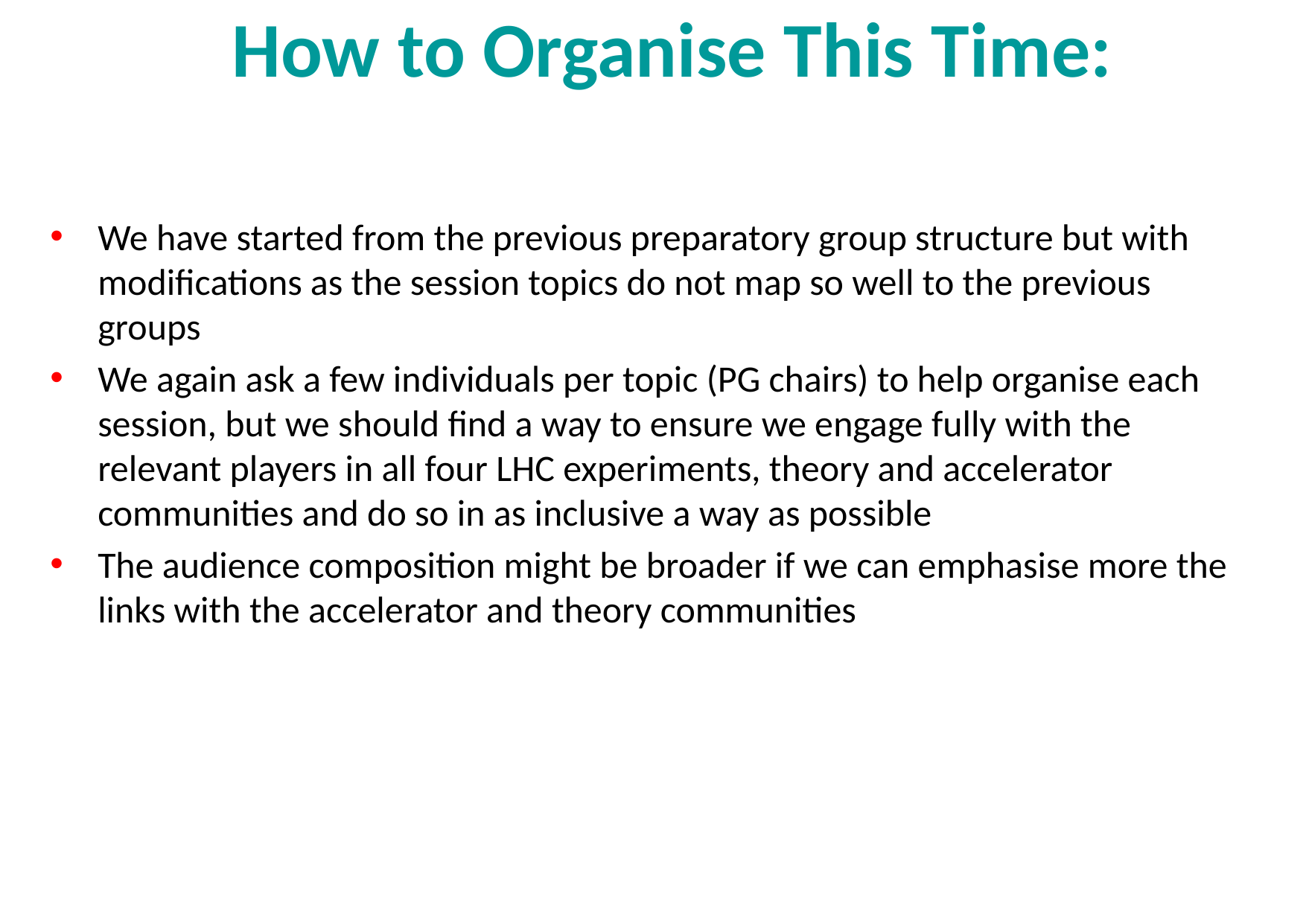

# How to Organise This Time:
We have started from the previous preparatory group structure but with modifications as the session topics do not map so well to the previous groups
We again ask a few individuals per topic (PG chairs) to help organise each session, but we should find a way to ensure we engage fully with the relevant players in all four LHC experiments, theory and accelerator communities and do so in as inclusive a way as possible
The audience composition might be broader if we can emphasise more the links with the accelerator and theory communities